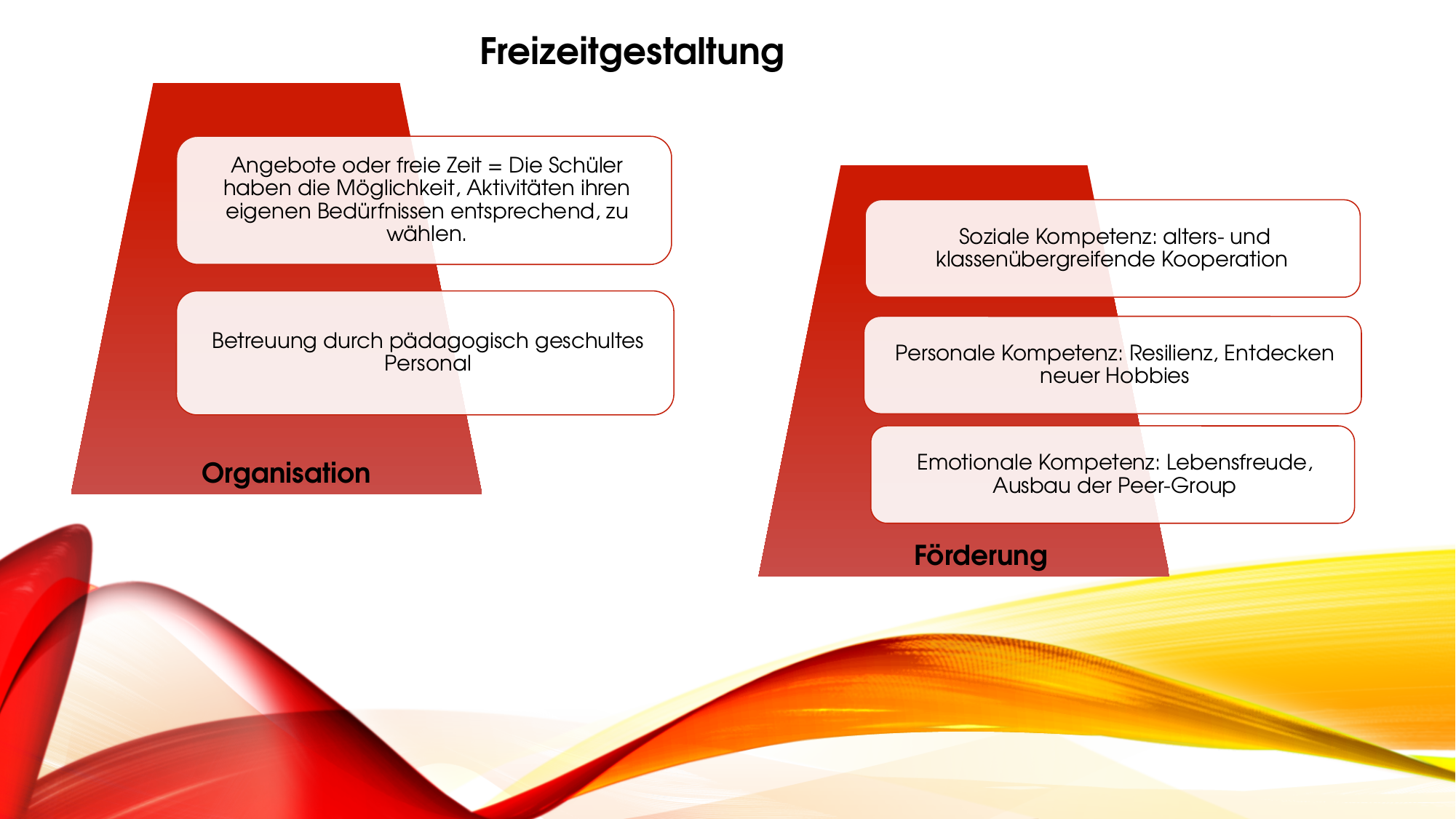

Freizeitgestaltung
Angebote oder freie Zeit = Die Schüler haben die Möglichkeit, Aktivitäten ihren eigenen Bedürfnissen entsprechend, zu wählen.
Betreuung durch pädagogisch geschultes Personal
Soziale Kompetenz: alters- und klassenübergreifende Kooperation
Personale Kompetenz: Resilienz, Entdecken neuer Hobbies
Emotionale Kompetenz: Lebensfreude, Ausbau der Peer-Group
Organisation
Förderung